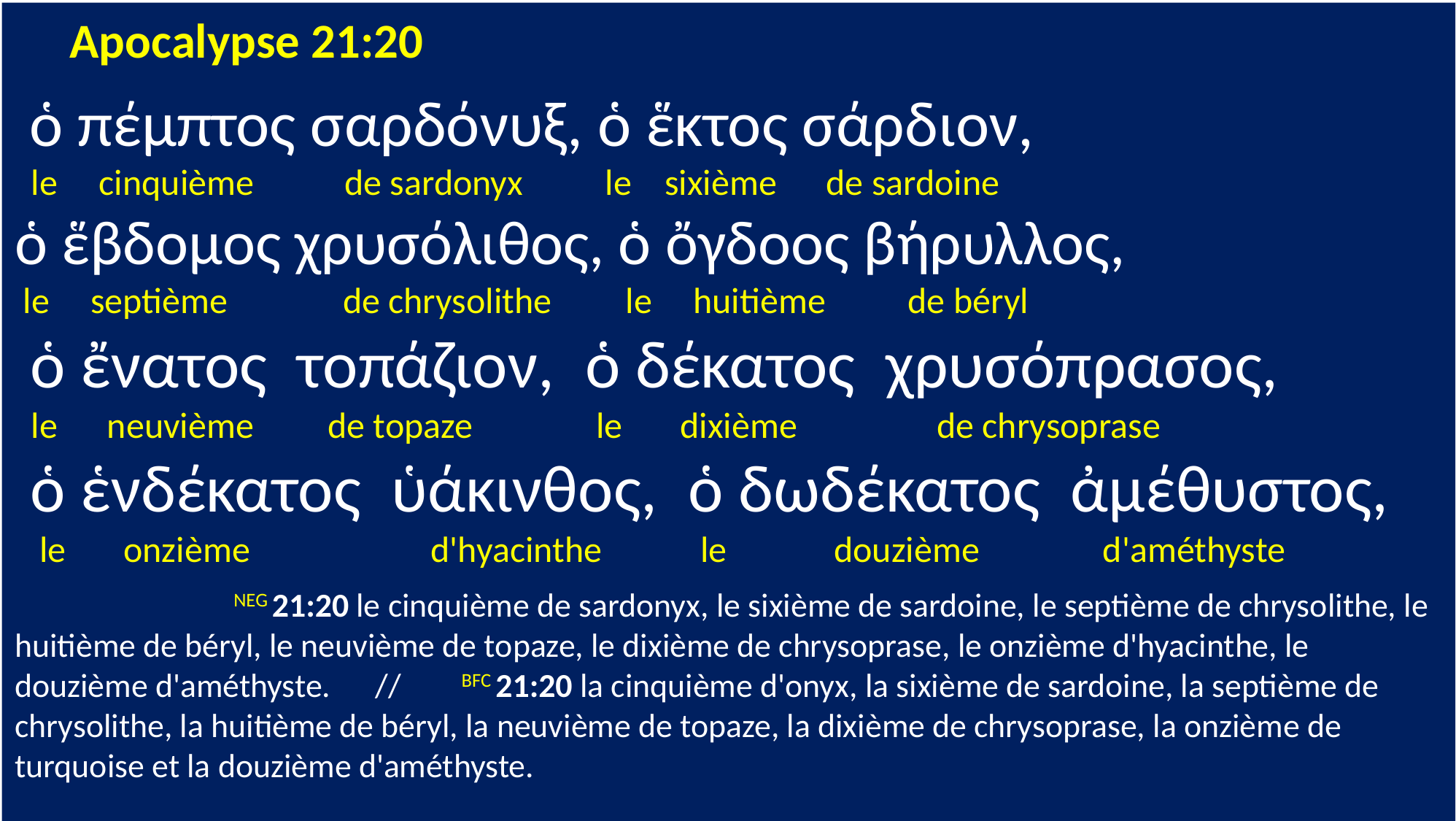

Apocalypse 21:20

 ὁ πέμπτος σαρδόνυξ, ὁ ἕκτος σάρδιον,
  le     cinquième           de sardonyx          le    sixième      de sardoine
ὁ ἕβδομος χρυσόλιθος, ὁ ὄγδοος βήρυλλος,
 le     septième              de chrysolithe         le     huitième          de béryl
 ὁ ἔνατος  τοπάζιον,  ὁ δέκατος  χρυσόπρασος,
  le      neuvième         de topaze               le       dixième                 de chrysoprase
 ὁ ἑνδέκατος  ὑάκινθος,  ὁ δωδέκατος  ἀμέθυστος,
   le       onzième                      d'hyacinthe            le             douzième               d'améthyste

 		NEG 21:20 le cinquième de sardonyx, le sixième de sardoine, le septième de chrysolithe, le huitième de béryl, le neuvième de topaze, le dixième de chrysoprase, le onzième d'hyacinthe, le douzième d'améthyste.      //        BFC 21:20 la cinquième d'onyx, la sixième de sardoine, la septième de chrysolithe, la huitième de béryl, la neuvième de topaze, la dixième de chrysoprase, la onzième de turquoise et la douzième d'améthyste.